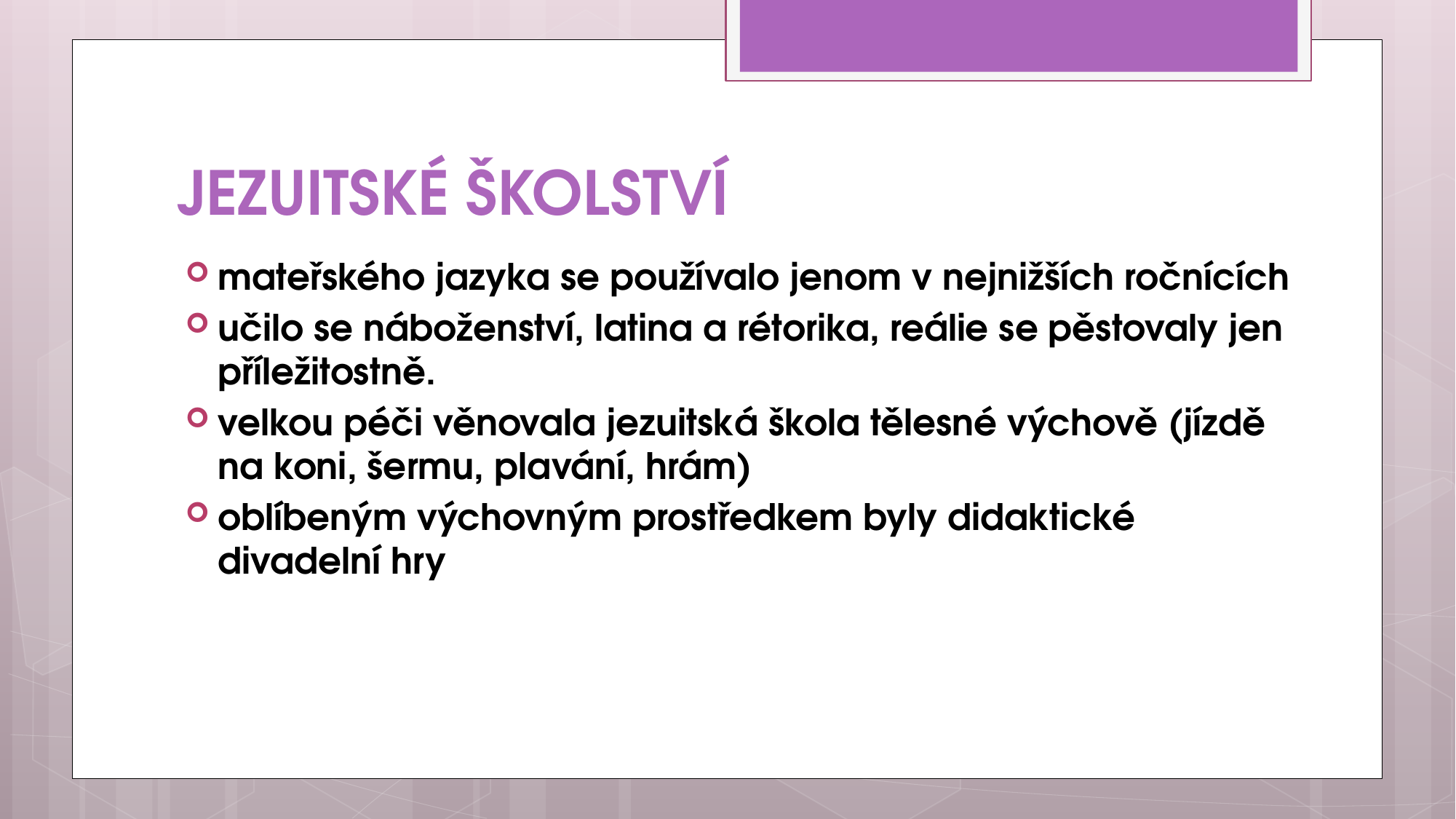

# JEZUITSKÉ ŠKOLSTVÍ
mateřského jazyka se používalo jenom v nejnižších ročnících
učilo se náboženství, latina a rétorika, reálie se pěstovaly jen příležitostně.
velkou péči věnovala jezuitská škola tělesné výchově (jízdě na koni, šermu, plavání, hrám)
oblíbeným výchovným prostředkem byly didaktické divadelní hry